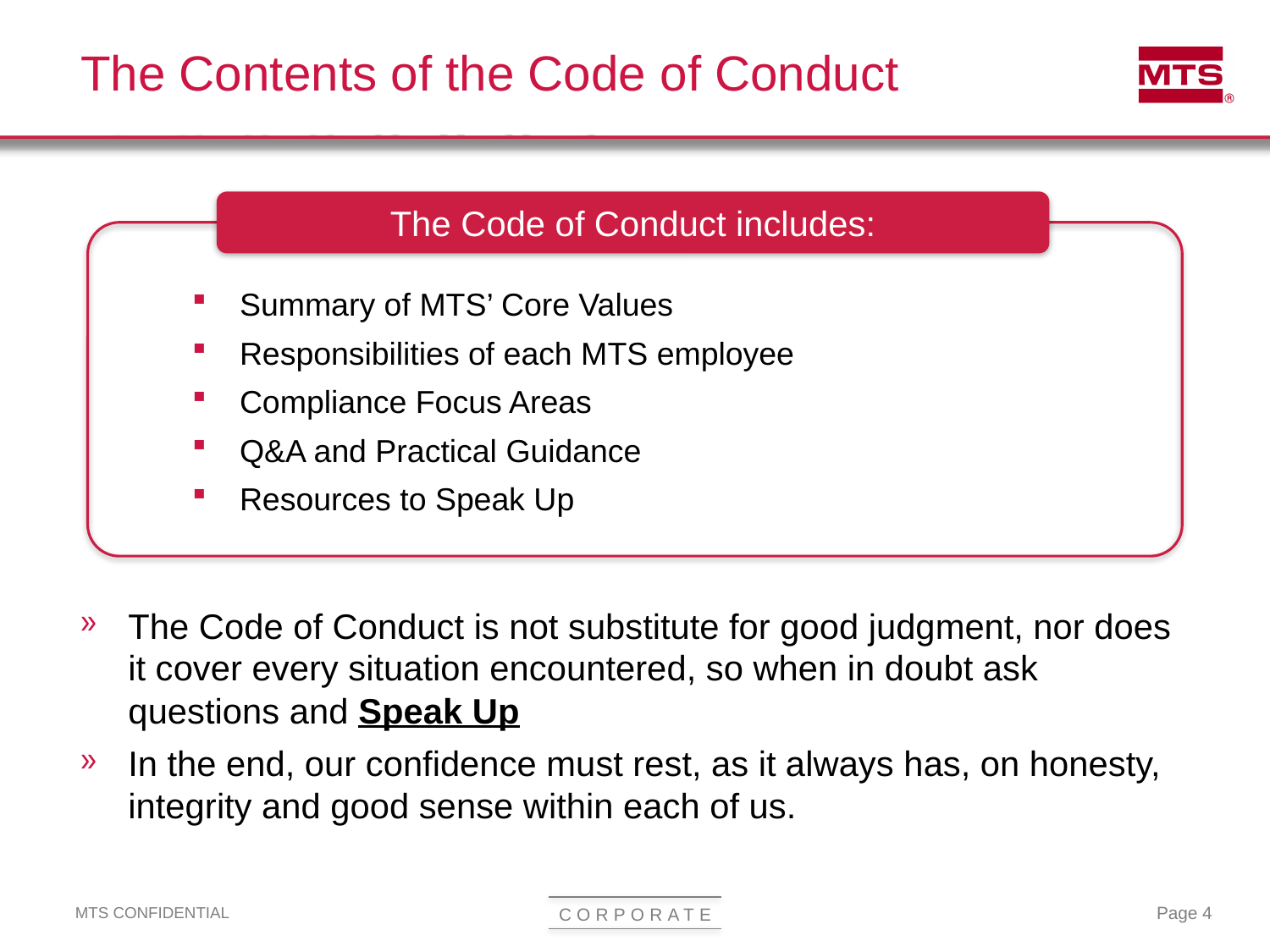

# The Contents of the Code of Conduct
The Code of Conduct includes:

Summary of MTS’ Core Values
Responsibilities of each MTS employee
Compliance Focus Areas
Q&A and Practical Guidance
Resources to Speak Up
The Code of Conduct is not substitute for good judgment, nor does it cover every situation encountered, so when in doubt ask questions and Speak Up
In the end, our confidence must rest, as it always has, on honesty, integrity and good sense within each of us.